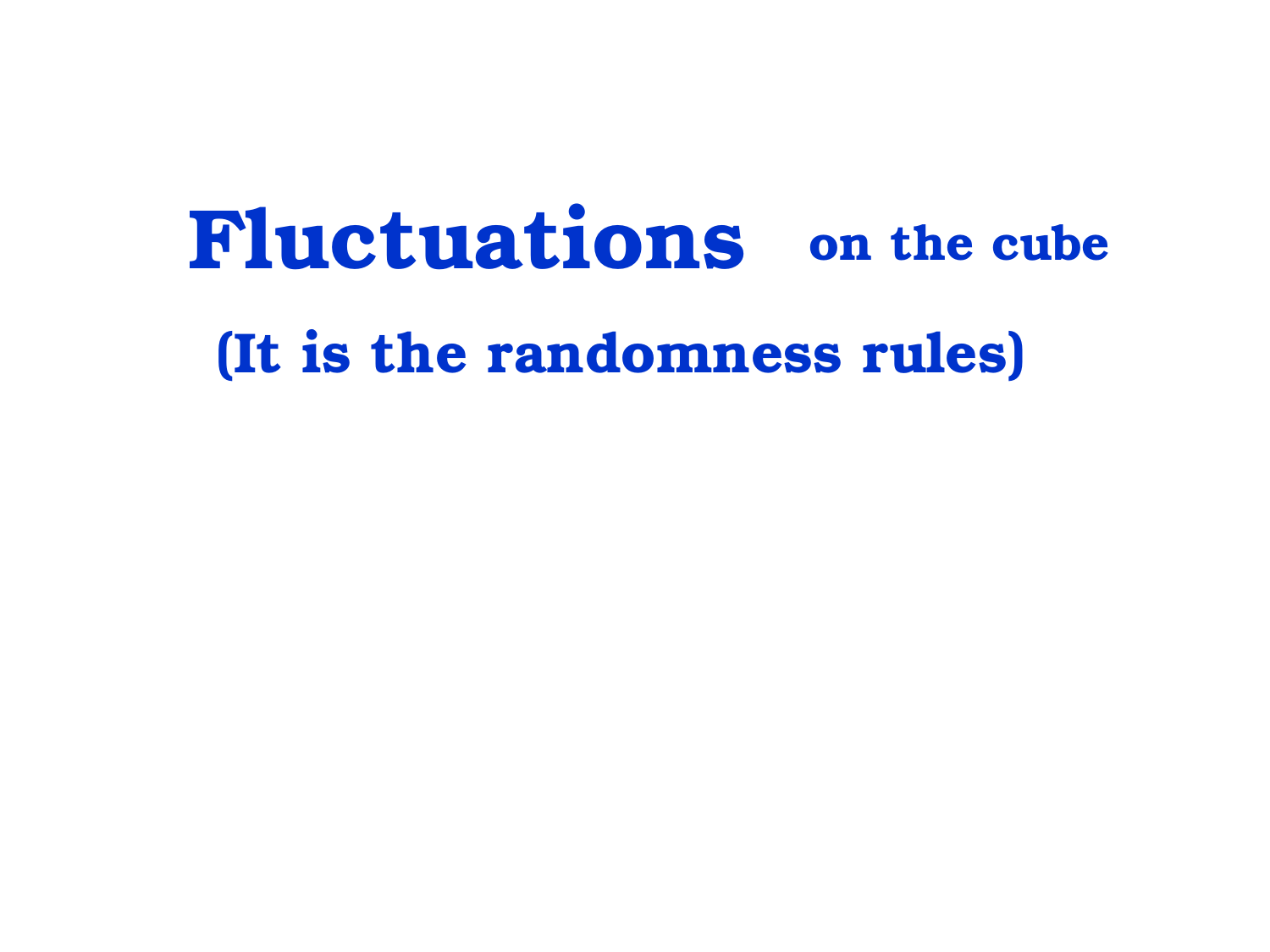

# Fluctuations
on the cube
(It is the randomness rules)